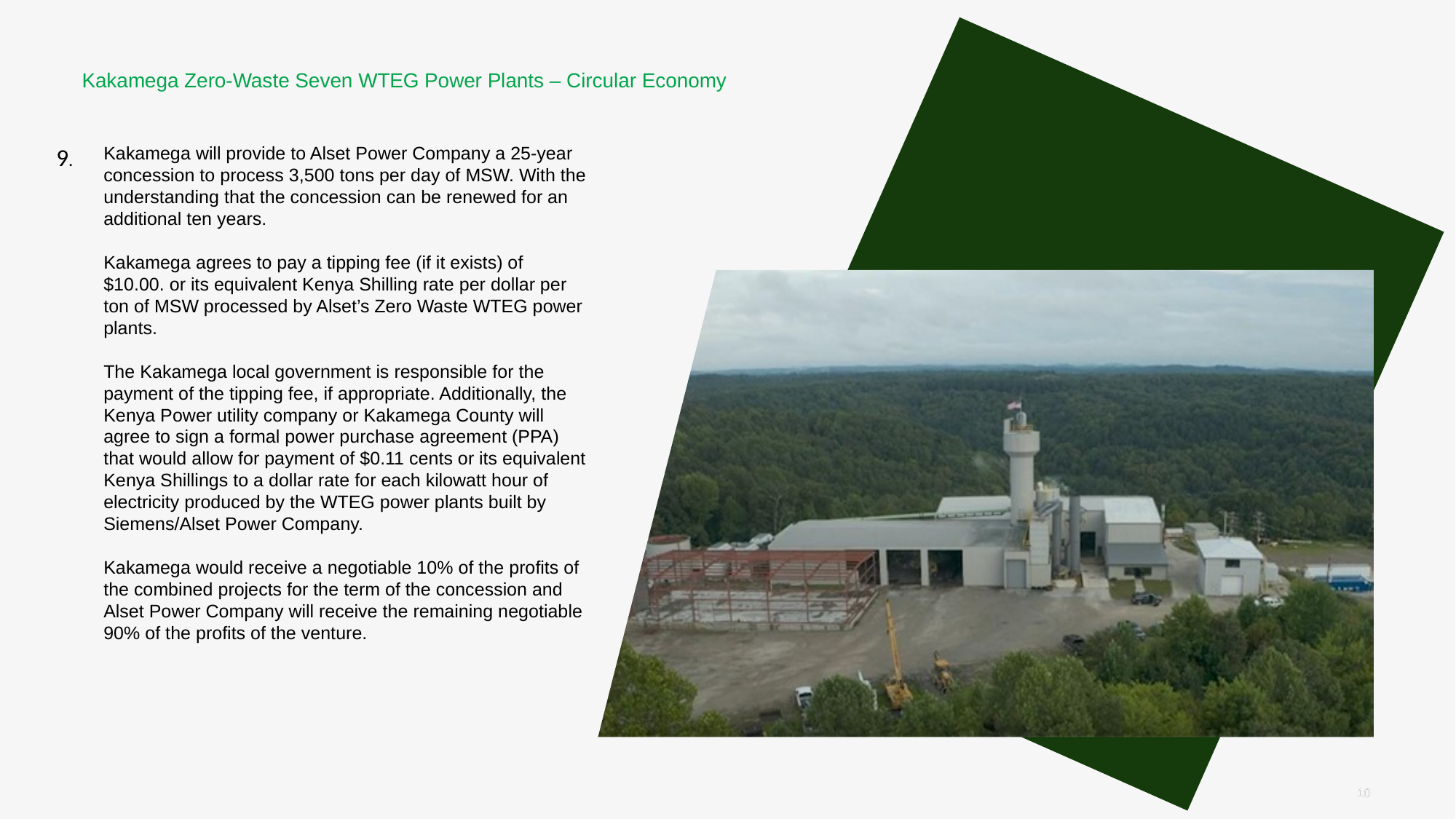

Kakamega Zero-Waste Seven WTEG Power Plants – Circular Economy

9.
Kakamega will provide to Alset Power Company a 25-year concession to process 3,500 tons per day of MSW. With the understanding that the concession can be renewed for an additional ten years.

Kakamega agrees to pay a tipping fee (if it exists) of $10.00. or its equivalent Kenya Shilling rate per dollar per ton of MSW processed by Alset’s Zero Waste WTEG power plants.

The Kakamega local government is responsible for the payment of the tipping fee, if appropriate. Additionally, the Kenya Power utility company or Kakamega County will agree to sign a formal power purchase agreement (PPA) that would allow for payment of $0.11 cents or its equivalent Kenya Shillings to a dollar rate for each kilowatt hour of electricity produced by the WTEG power plants built by Siemens/Alset Power Company.

Kakamega would receive a negotiable 10% of the profits of the combined projects for the term of the concession and Alset Power Company will receive the remaining negotiable 90% of the profits of the venture.

10